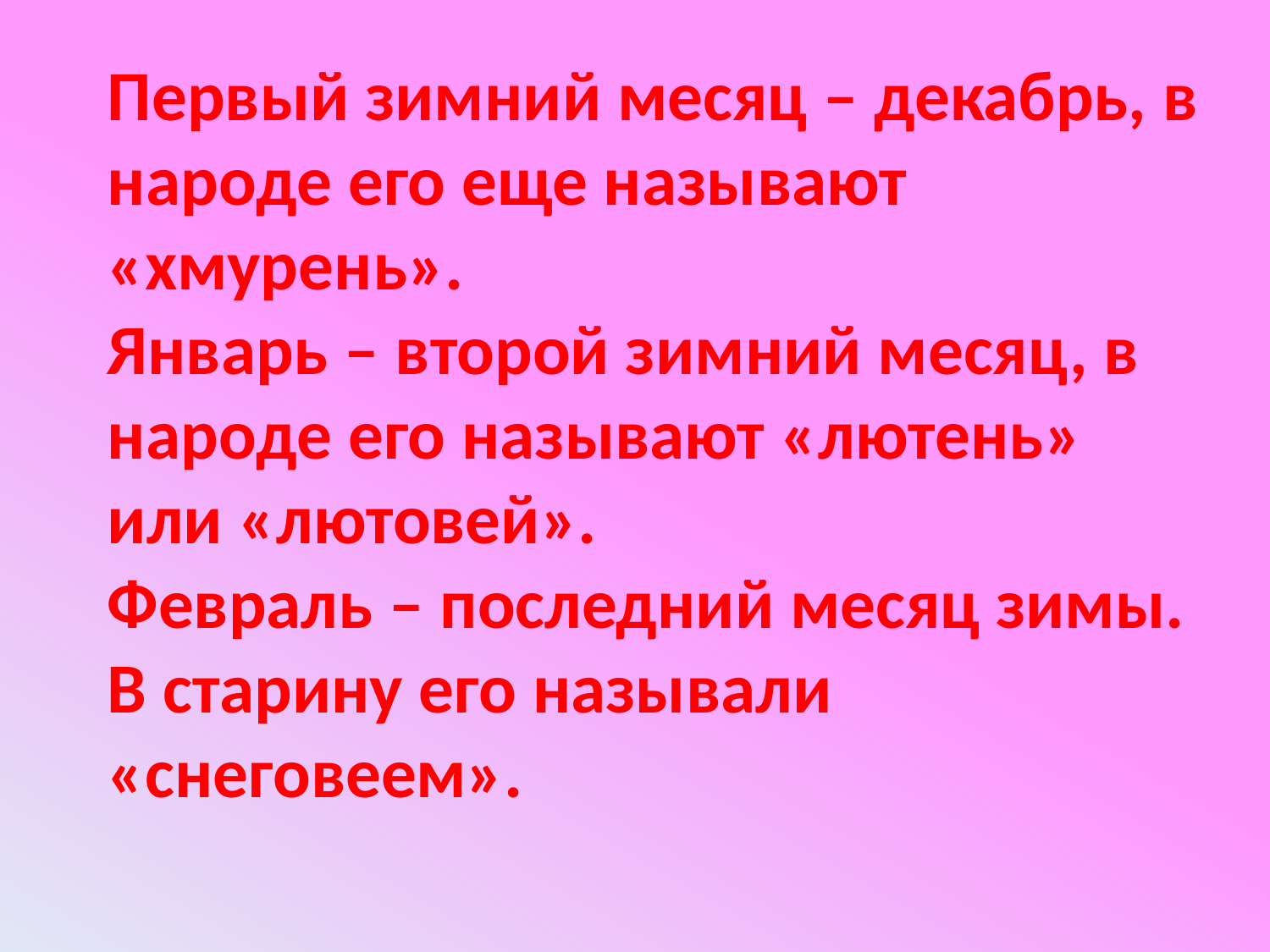

Первый зимний месяц – декабрь, в народе его еще называют «хмурень».
Январь – второй зимний месяц, в народе его называют «лютень» или «лютовей».
Февраль – последний месяц зимы. В старину его называли «снеговеем».